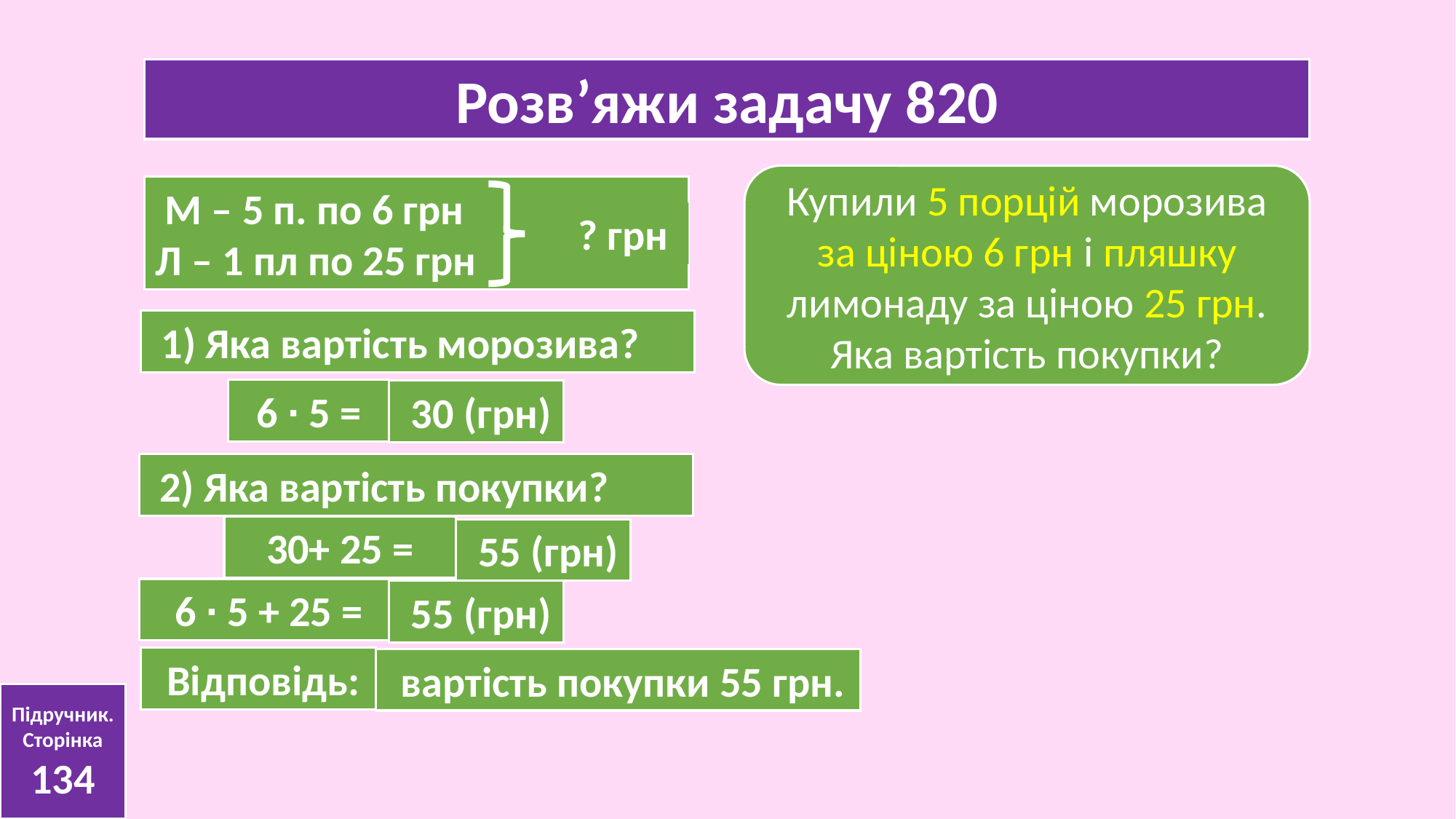

Розв’яжи задачу 820
Купили 5 порцій морозива за ціною 6 грн і пляшку лимонаду за ціною 25 грн. Яка вартість покупки?
 М – 5 п. по 6 грн
Л – 1 пл по 25 грн

 ? грн
 1) Яка вартість морозива?
 6 ∙ 5 =
 30 (грн)
 2) Яка вартість покупки?
30+ 25 =
 55 (грн)
 6 ∙ 5 + 25 =
 55 (грн)
 Відповідь:
 вартість покупки 55 грн.
Підручник.
Сторінка
134